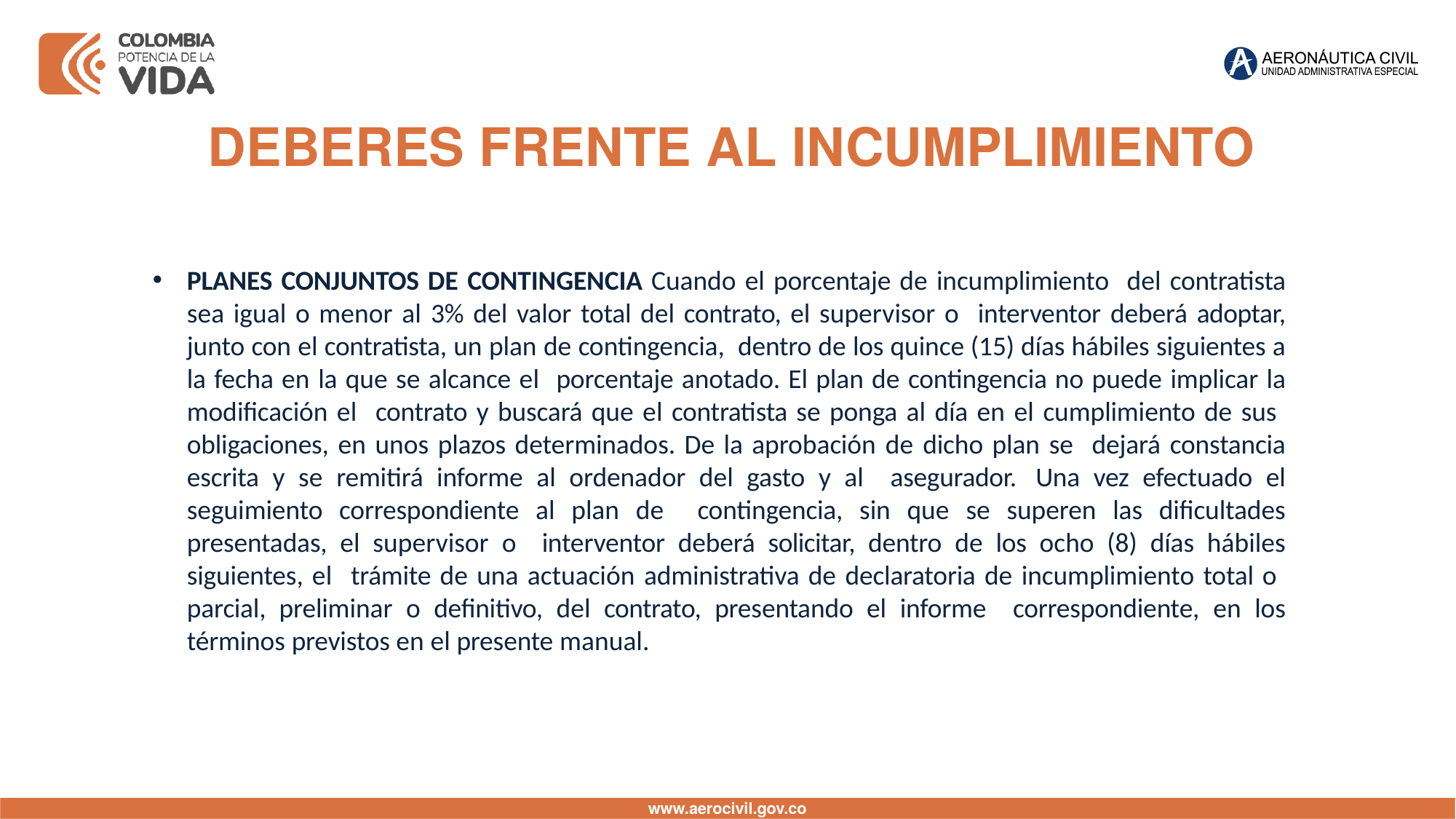

DEBERES FRENTE AL INCUMPLIMIENTO
PLANES CONJUNTOS DE CONTINGENCIA Cuando el porcentaje de incumplimiento  del contratista sea igual o menor al 3% del valor total del contrato, el supervisor o  interventor deberá adoptar, junto con el contratista, un plan de contingencia,  dentro de los quince (15) días hábiles siguientes a la fecha en la que se alcance el  porcentaje anotado. El plan de contingencia no puede implicar la modificación el  contrato y buscará que el contratista se ponga al día en el cumplimiento de sus  obligaciones, en unos plazos determinados. De la aprobación de dicho plan se  dejará constancia escrita y se remitirá informe al ordenador del gasto y al  asegurador. Una vez efectuado el seguimiento correspondiente al plan de  contingencia, sin que se superen las dificultades presentadas, el supervisor o  interventor deberá solicitar, dentro de los ocho (8) días hábiles siguientes, el  trámite de una actuación administrativa de declaratoria de incumplimiento total o  parcial, preliminar o definitivo, del contrato, presentando el informe  correspondiente, en los términos previstos en el presente manual.